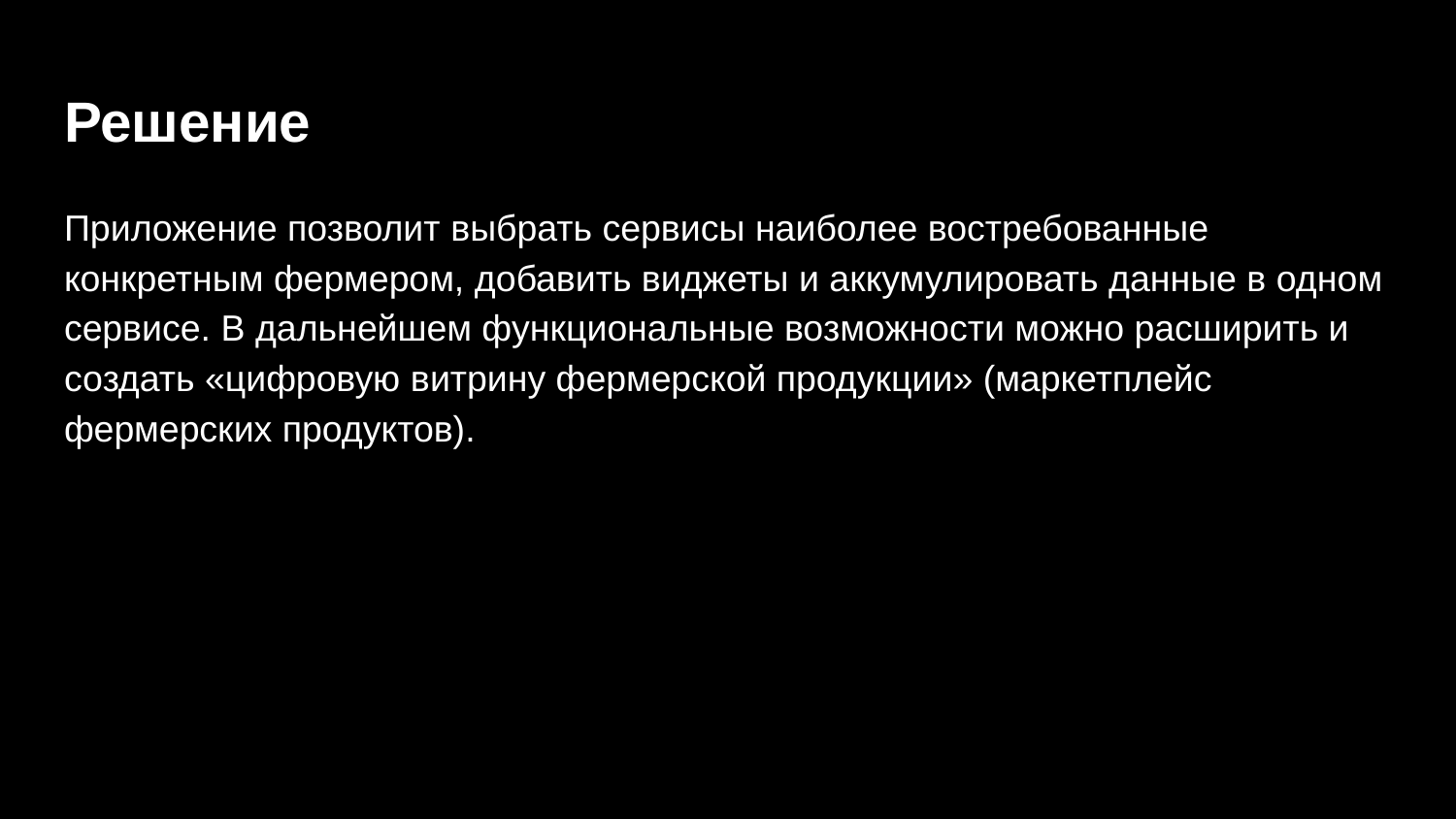

# Решение
Приложение позволит выбрать сервисы наиболее востребованные конкретным фермером, добавить виджеты и аккумулировать данные в одном сервисе. В дальнейшем функциональные возможности можно расширить и создать «цифровую витрину фермерской продукции» (маркетплейс фермерских продуктов).